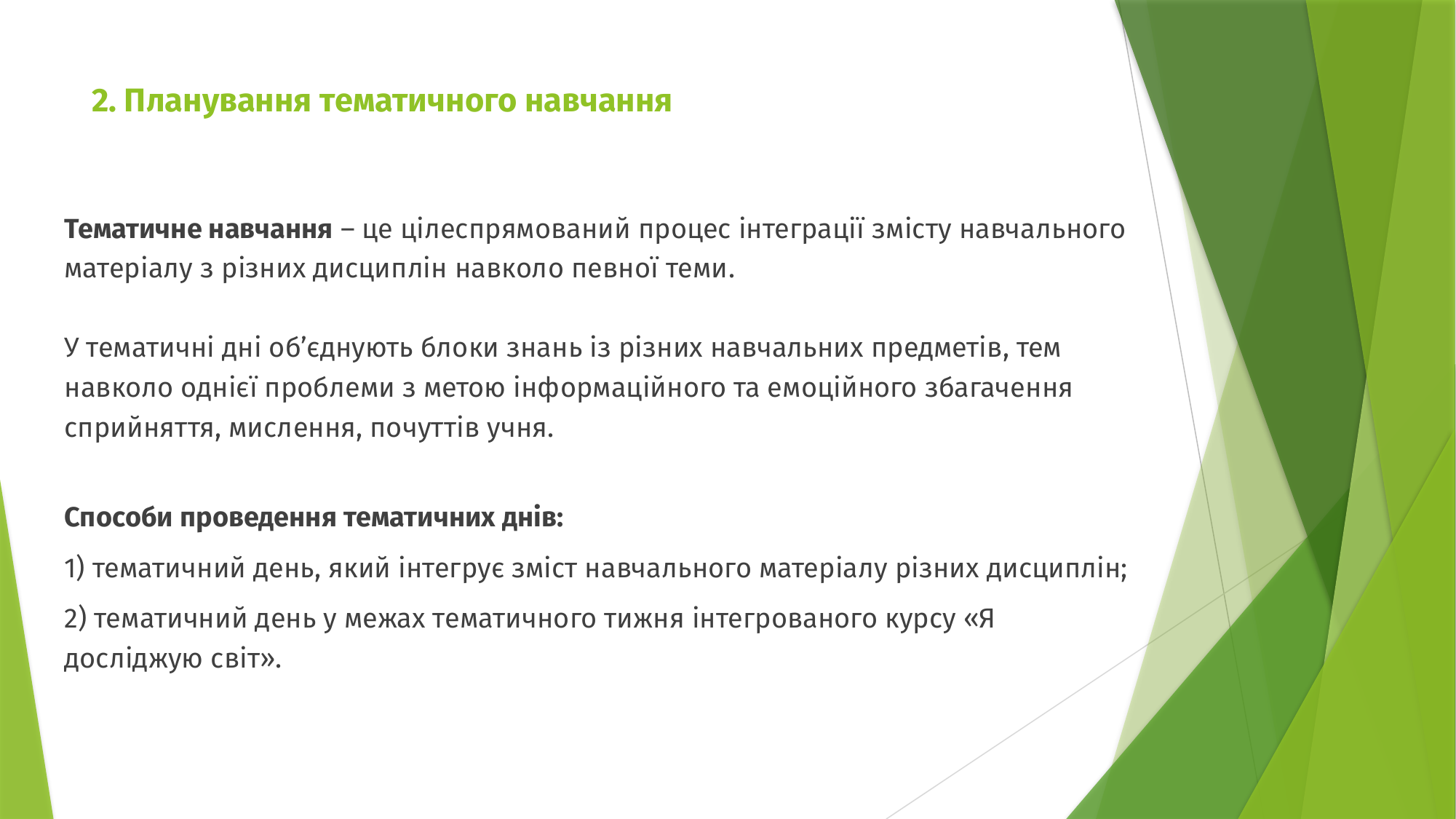

# 2. Планування тематичного навчання
Тематичне навчання – це цілеспрямований процес інтеграції змісту навчального матеріалу з різних дисциплін навколо певної теми.

У тематичні дні об’єднують блоки знань із різних навчальних предметів, тем навколо однієї проблеми з метою інформаційного та емоційного збагачення сприйняття, мислення, почуттів учня.

Способи проведення тематичних днів:
1) тематичний день, який інтегрує зміст навчального матеріалу різних дисциплін;
2) тематичний день у межах тематичного тижня інтегрованого курсу «Я досліджую світ».